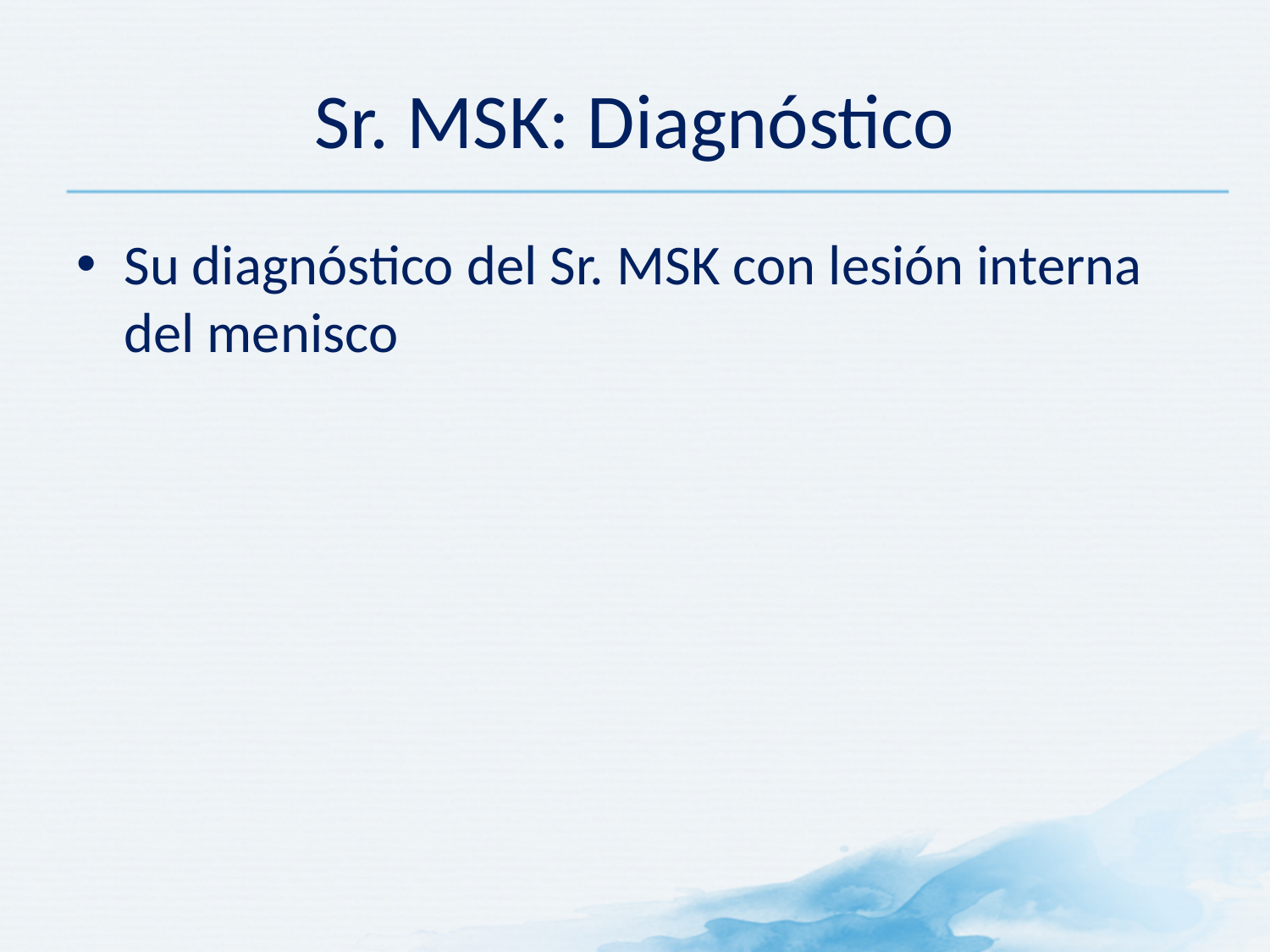

# Sr. MSK: Diagnóstico
Su diagnóstico del Sr. MSK con lesión interna del menisco